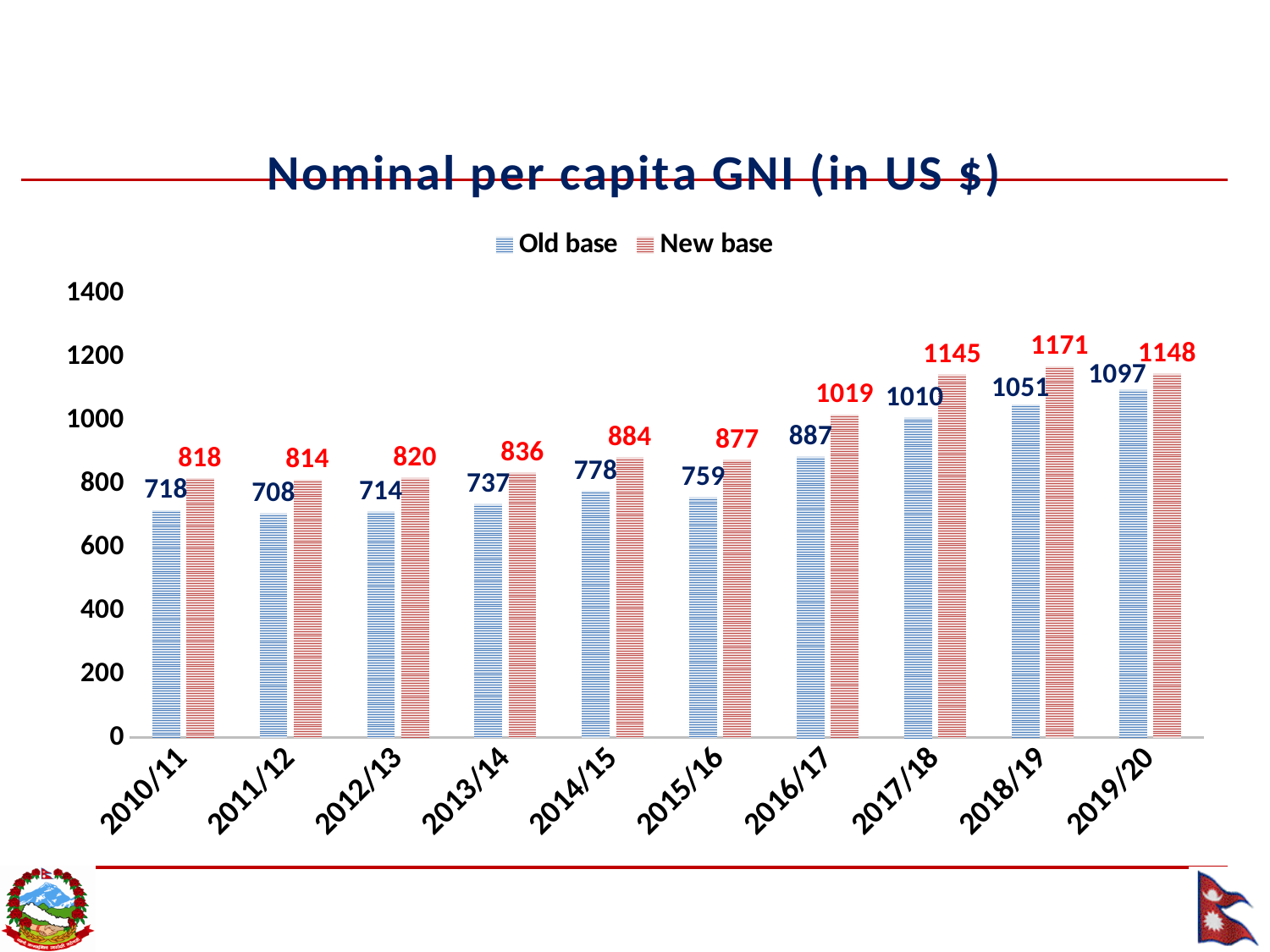

### Chart: Nominal per capita GNI (in US $)

| Category | Old base | New base |
|---|---|---|
| 2010/11 | 717.8471680777882 | 818.2613281064557 |
| 2011/12 | 707.6947601585628 | 813.8905116697794 |
| 2012/13 | 713.5463938517132 | 819.772197693468 |
| 2013/14 | 737.3067620045491 | 836.2345829268488 |
| 2014/15 | 778.22593229717 | 883.7524134411977 |
| 2015/16 | 759.0771178481888 | 876.9034681963509 |
| 2016/17 | 887.0980734786658 | 1019.1230476783726 |
| 2017/18 | 1009.9044506780846 | 1145.2222202565902 |
| 2018/19 | 1050.8828548495692 | 1171.071646299155 |
| 2019/20 | 1097.4292485743931 | 1147.5106674314657 |